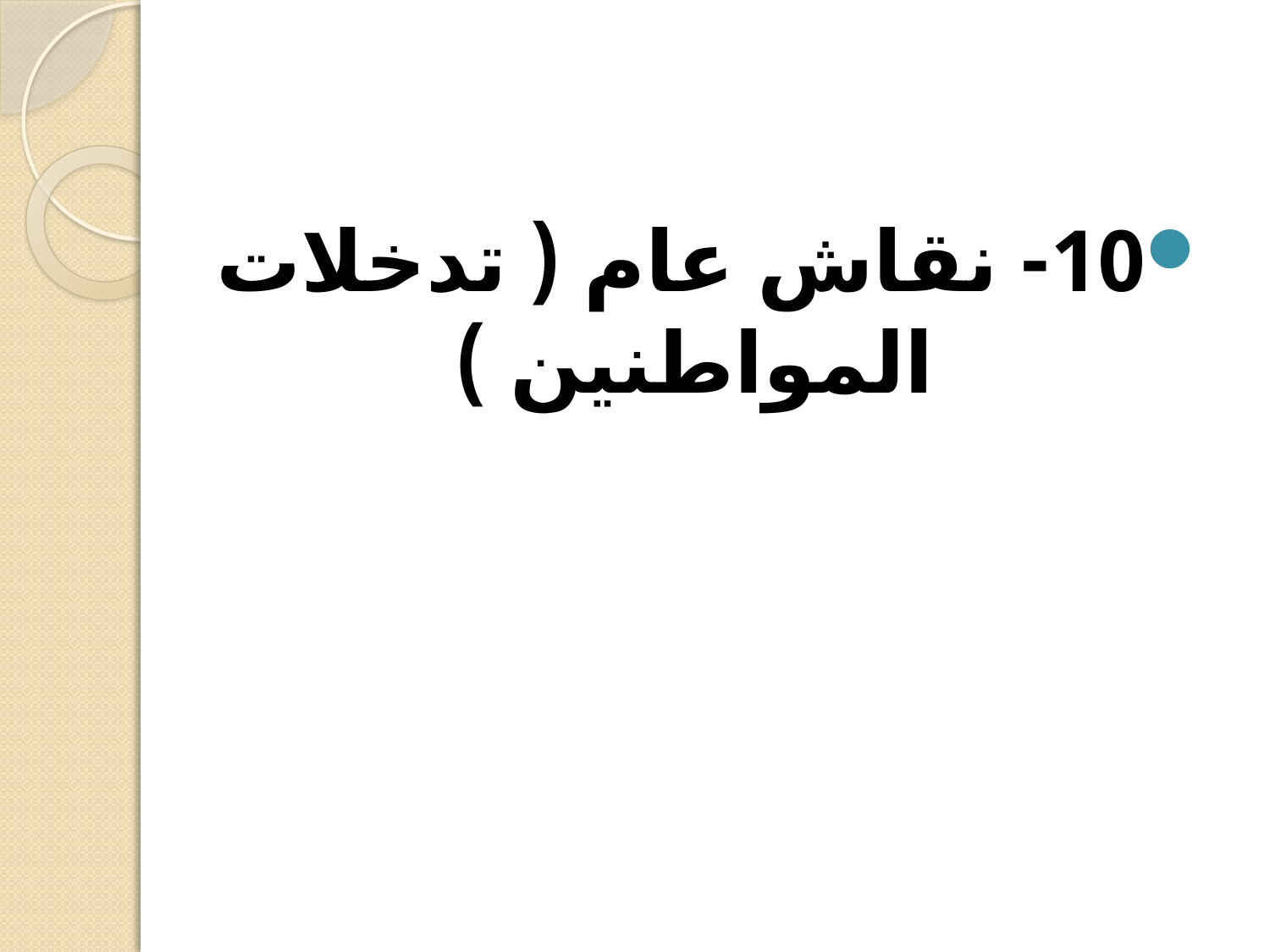

10- نقاش عام ( تدخلات المواطنين )